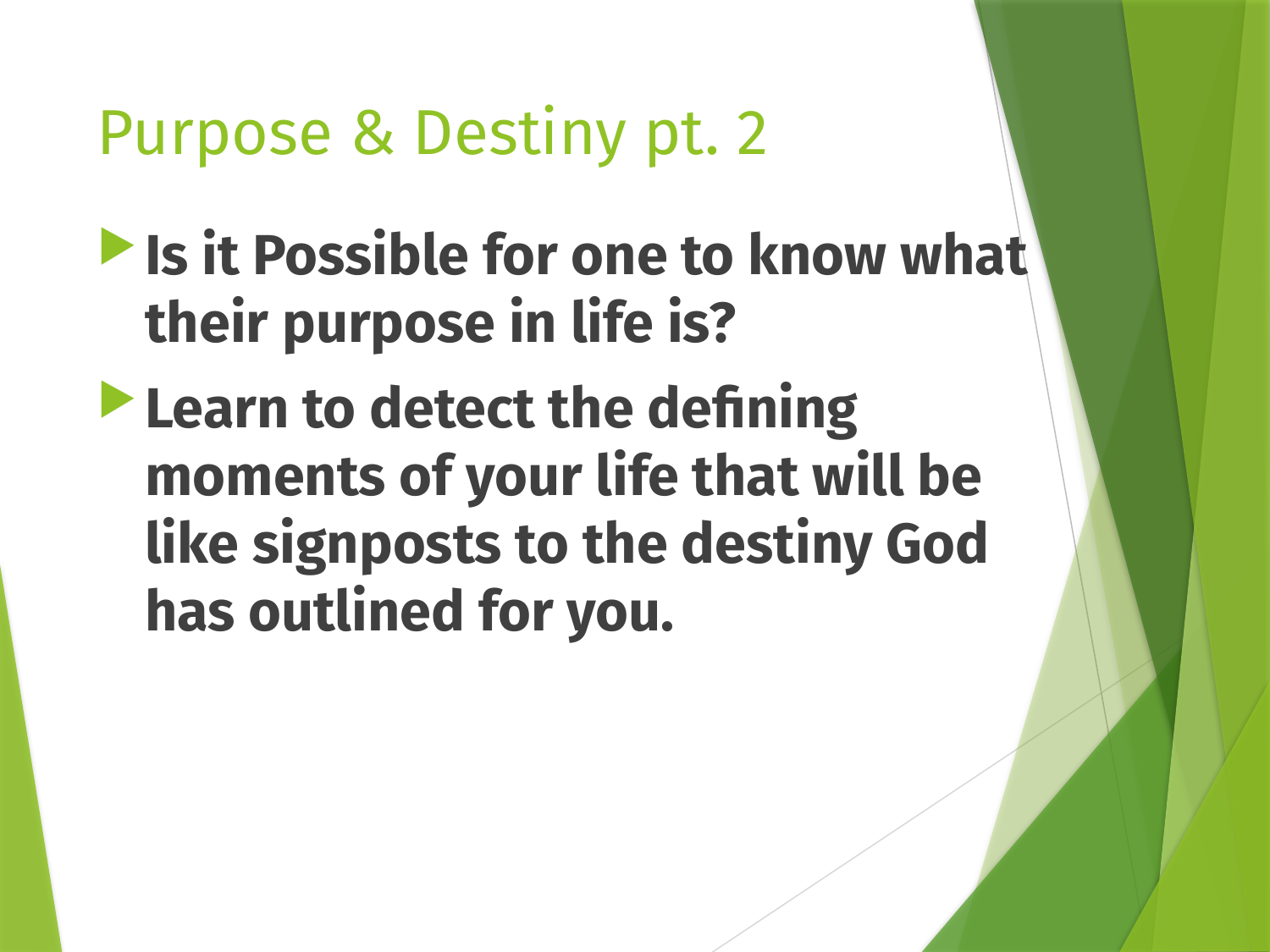

# Purpose & Destiny pt. 2
Is it Possible for one to know what their purpose in life is?
Learn to detect the defining moments of your life that will be like signposts to the destiny God has outlined for you.